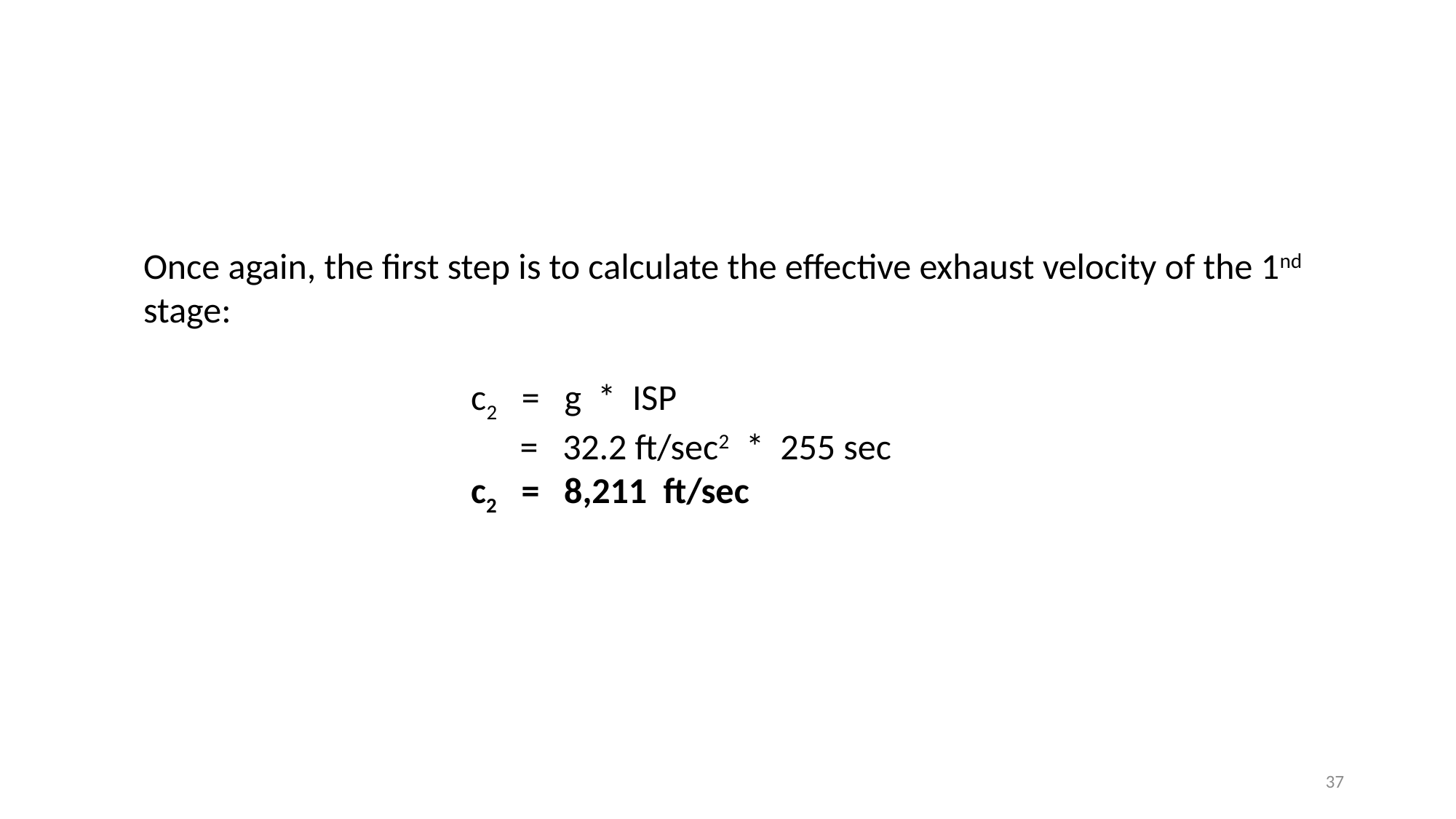

Once again, the first step is to calculate the effective exhaust velocity of the 1nd stage:

			c2   =   g  *  ISP
   		 	      =   32.2 ft/sec2  *  255 sec
  			c2   =   8,211  ft/sec
37